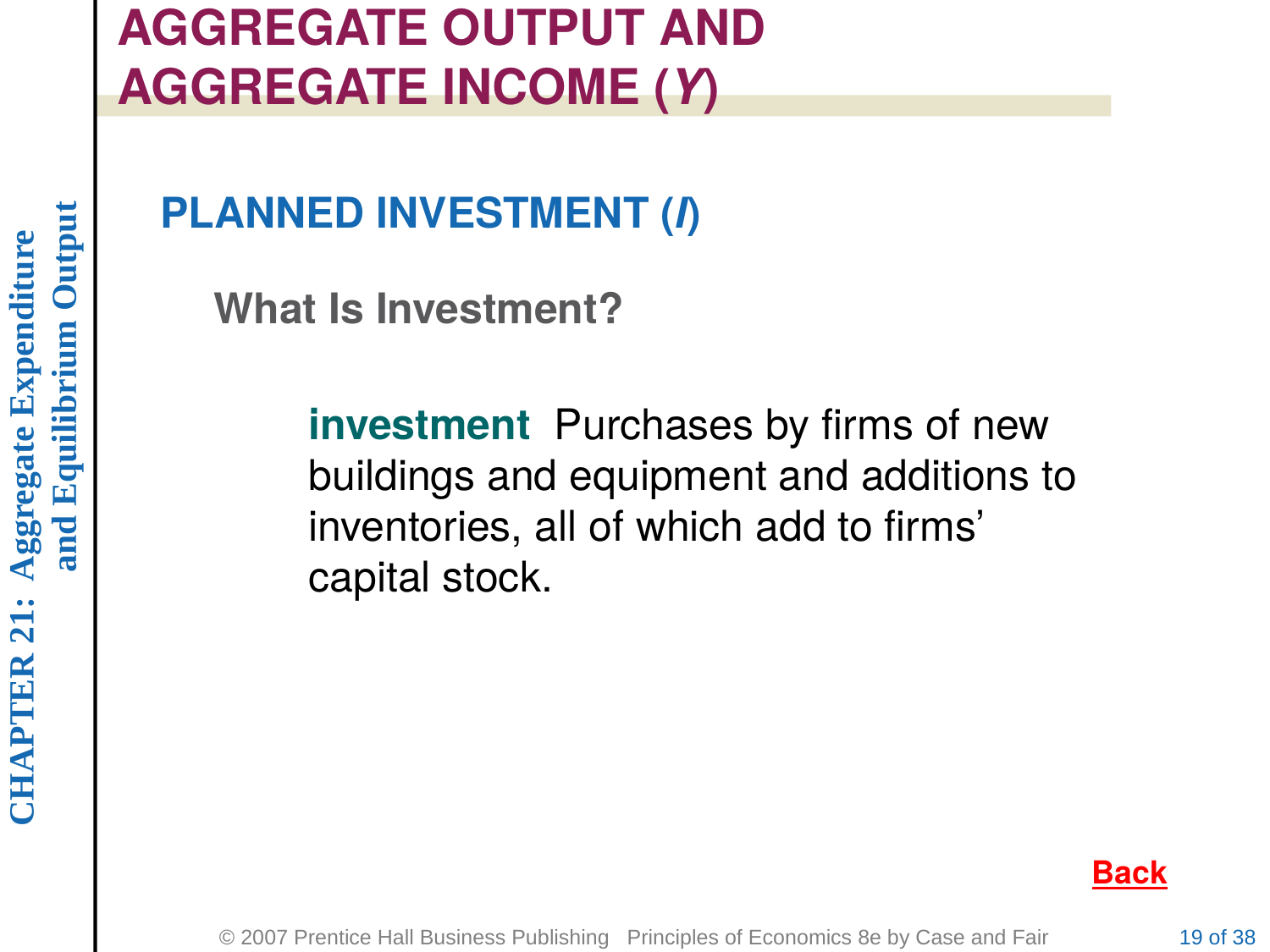

AGGREGATE OUTPUT AND
AGGREGATE INCOME (Y)
PLANNED INVESTMENT (I)
What Is Investment?
investment  Purchases by firms of new buildings and equipment and additions to inventories, all of which add to firms’ capital stock.
Back
19 of 38